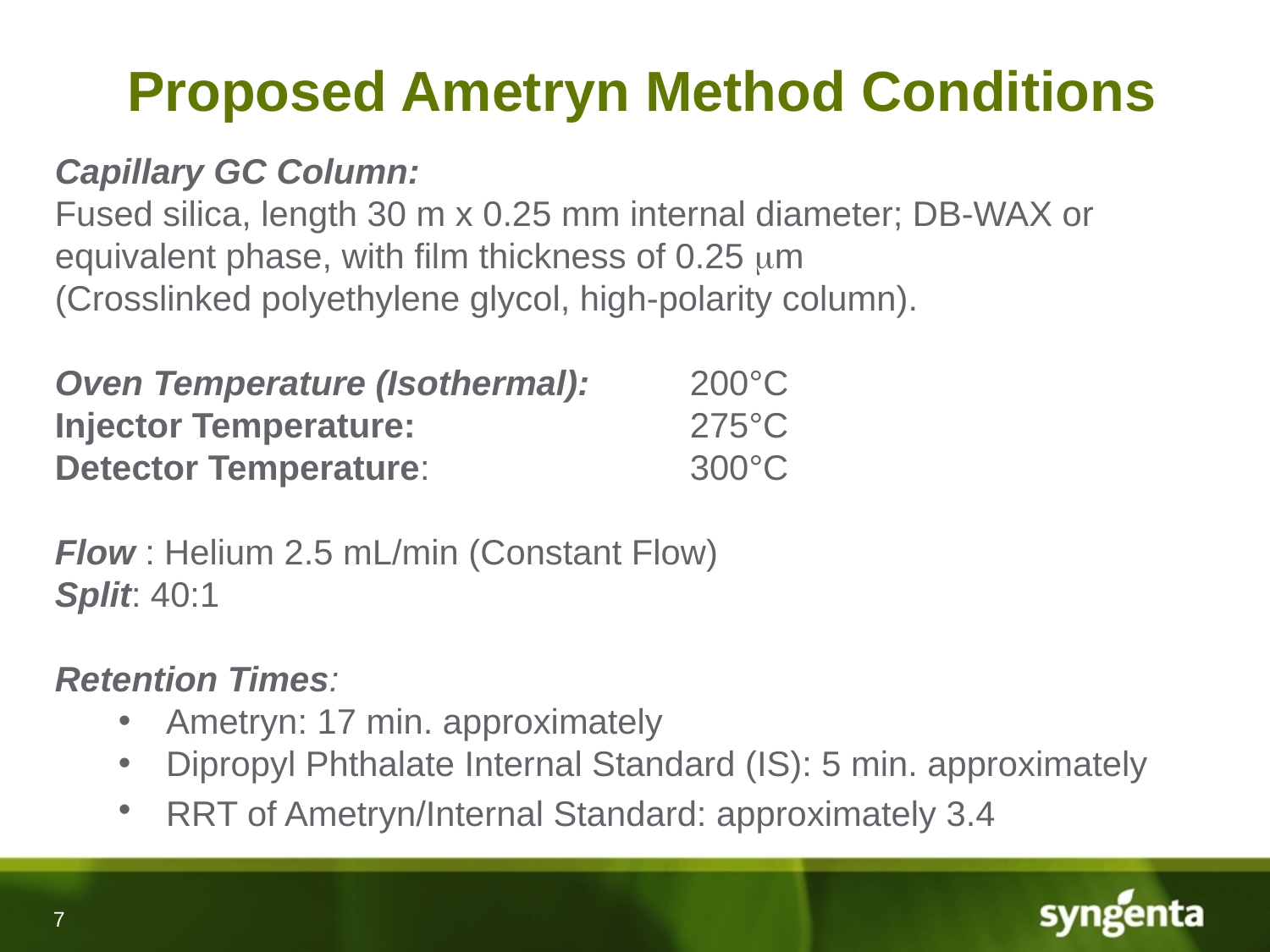

# Proposed Ametryn Method Conditions
Capillary GC Column:
Fused silica, length 30 m x 0.25 mm internal diameter; DB-WAX or equivalent phase, with film thickness of 0.25 μm
(Crosslinked polyethylene glycol, high-polarity column).

Oven Temperature (Isothermal): 	200°C
Injector Temperature: 			275°C
Detector Temperature:			300°C

Flow : Helium 2.5 mL/min (Constant Flow)
Split: 40:1

Retention Times:
Ametryn: 17 min. approximately
Dipropyl Phthalate Internal Standard (IS): 5 min. approximately
RRT of Ametryn/Internal Standard: approximately 3.4